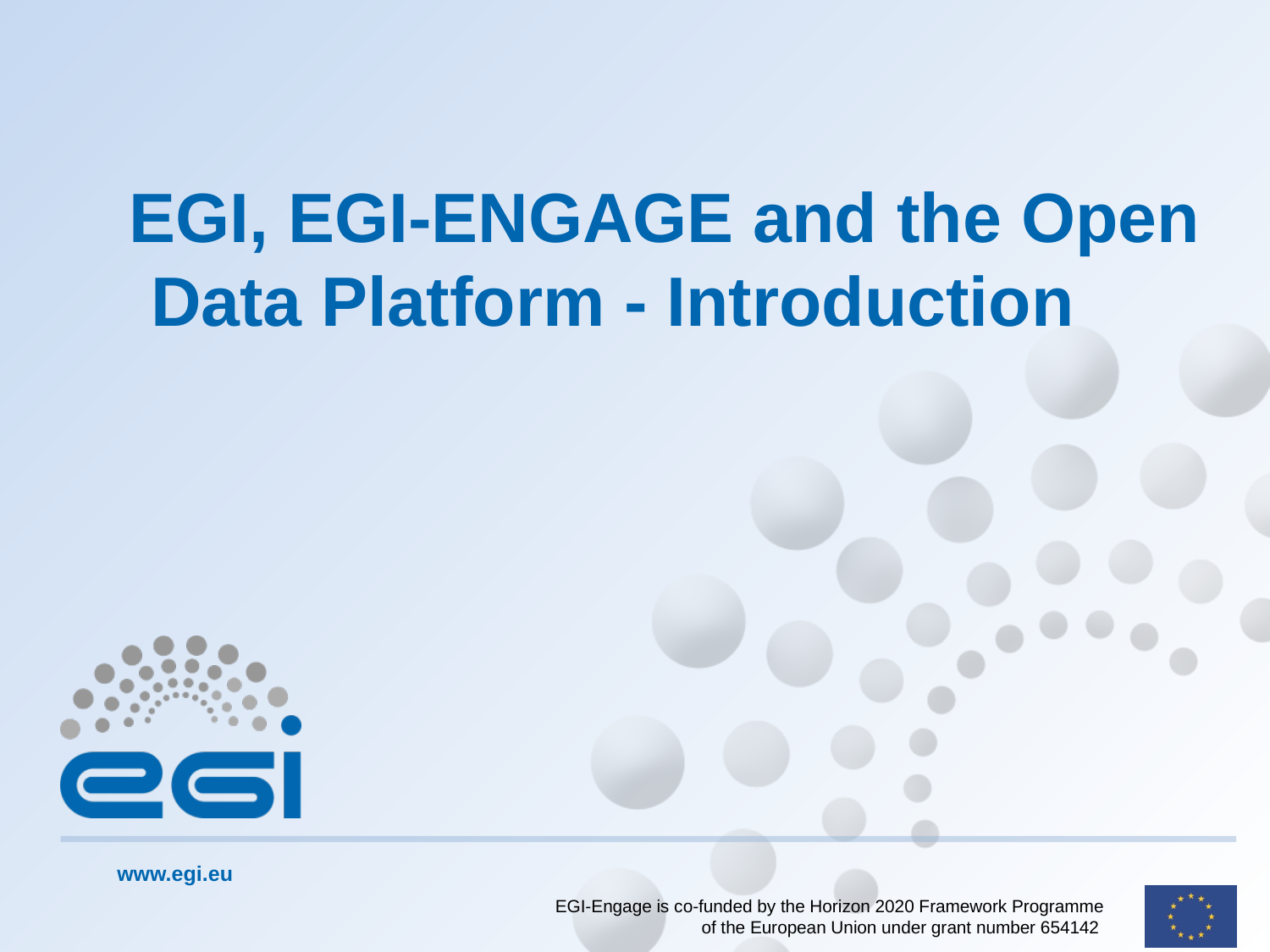

# EGI, EGI-ENGAGE and the Open Data Platform - Introduction